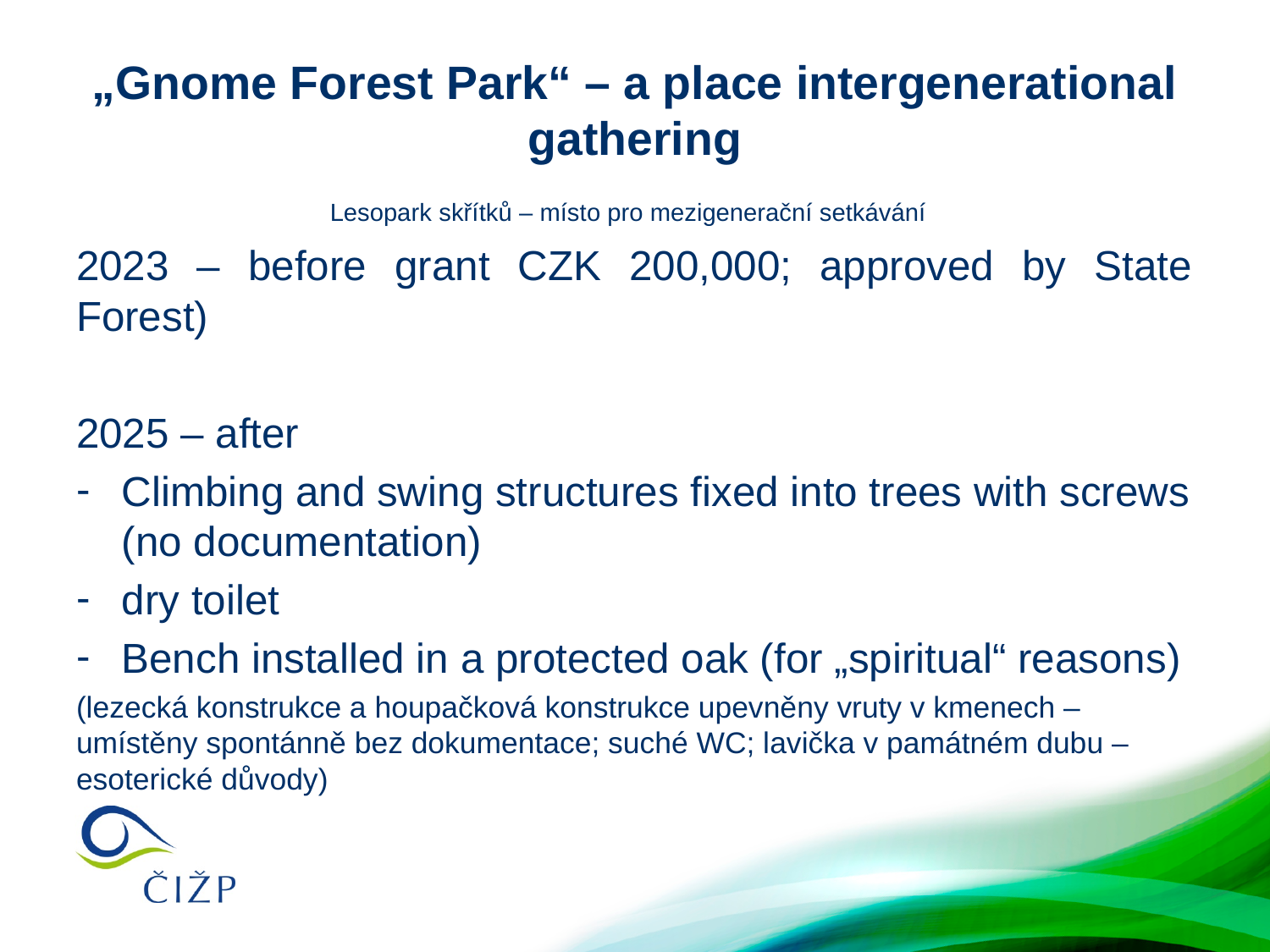

„Gnome Forest Park“ – a place intergenerational gathering
Lesopark skřítků – místo pro mezigenerační setkávání
2023 – before grant CZK 200,000; approved by State Forest)

2025 – after
Climbing and swing structures fixed into trees with screws (no documentation)
dry toilet
Bench installed in a protected oak (for „spiritual“ reasons)
(lezecká konstrukce a houpačková konstrukce upevněny vruty v kmenech – umístěny spontánně bez dokumentace; suché WC; lavička v památném dubu – esoterické důvody)